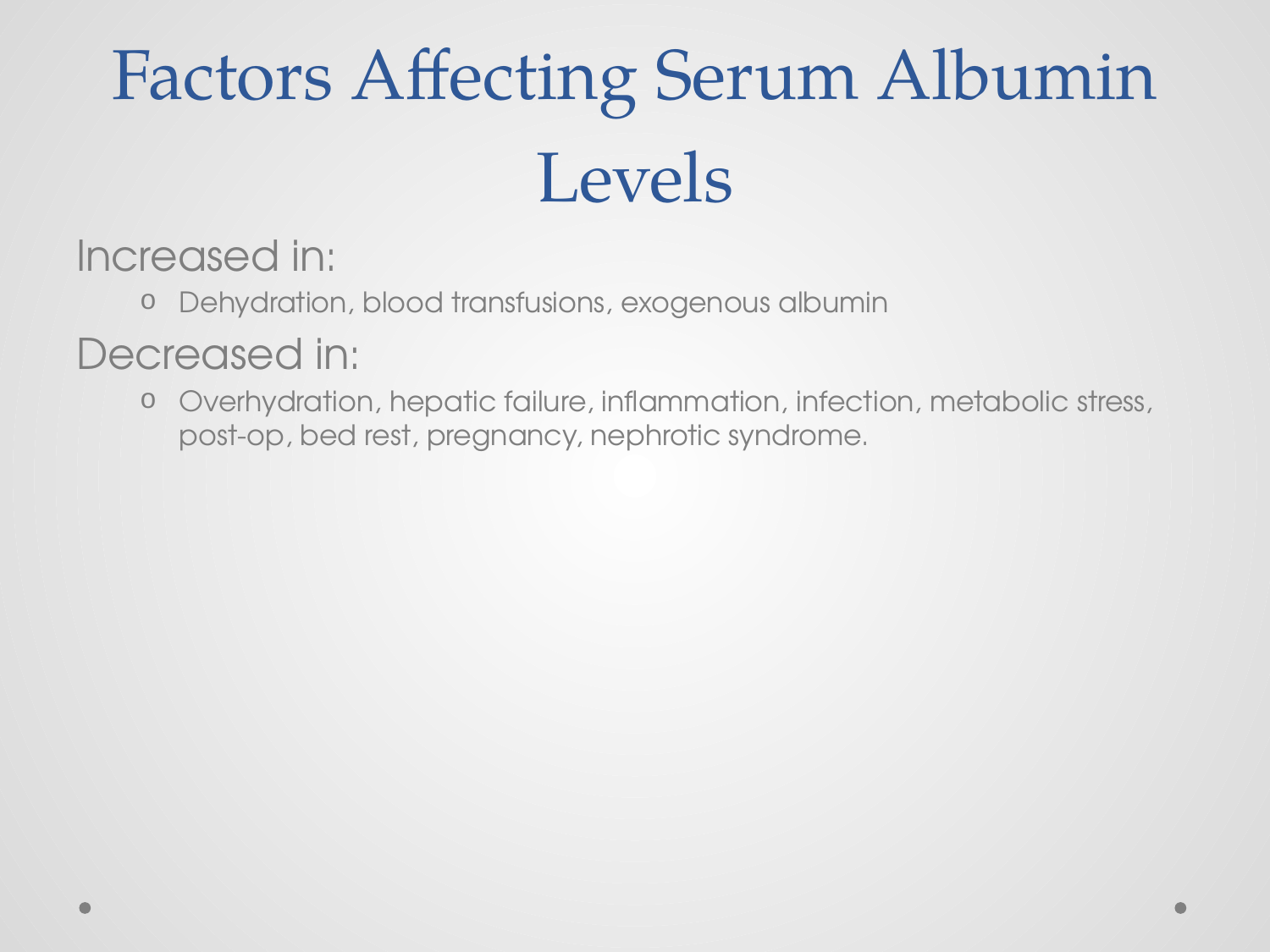

# Factors Affecting Serum Albumin Levels
Increased in:
Dehydration, blood transfusions, exogenous albumin
Decreased in:
Overhydration, hepatic failure, inflammation, infection, metabolic stress, post-op, bed rest, pregnancy, nephrotic syndrome.